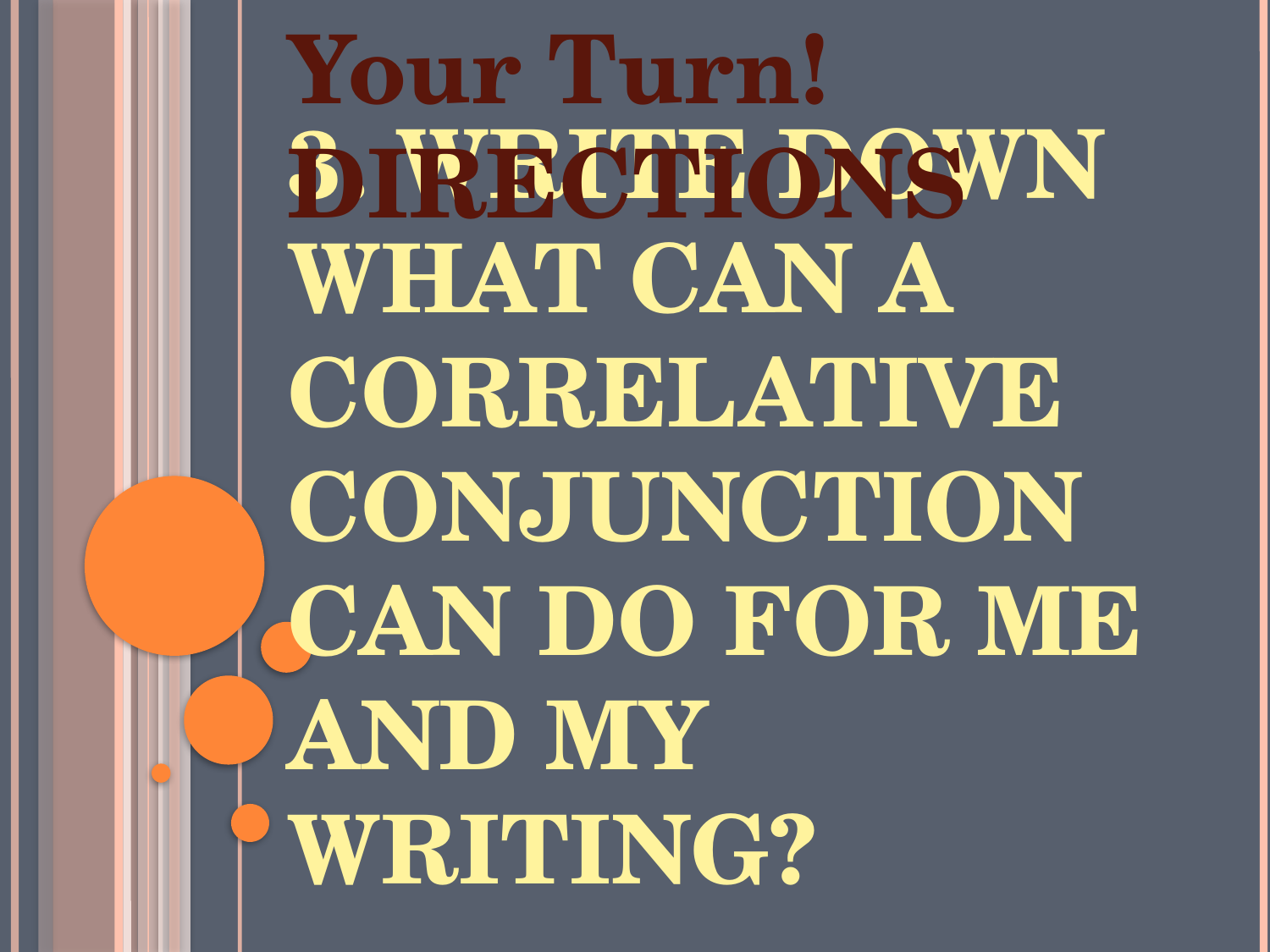

Your Turn! DIRECTIONS
# 3. Write down what can a correlative conjunction can do for me and my writing?